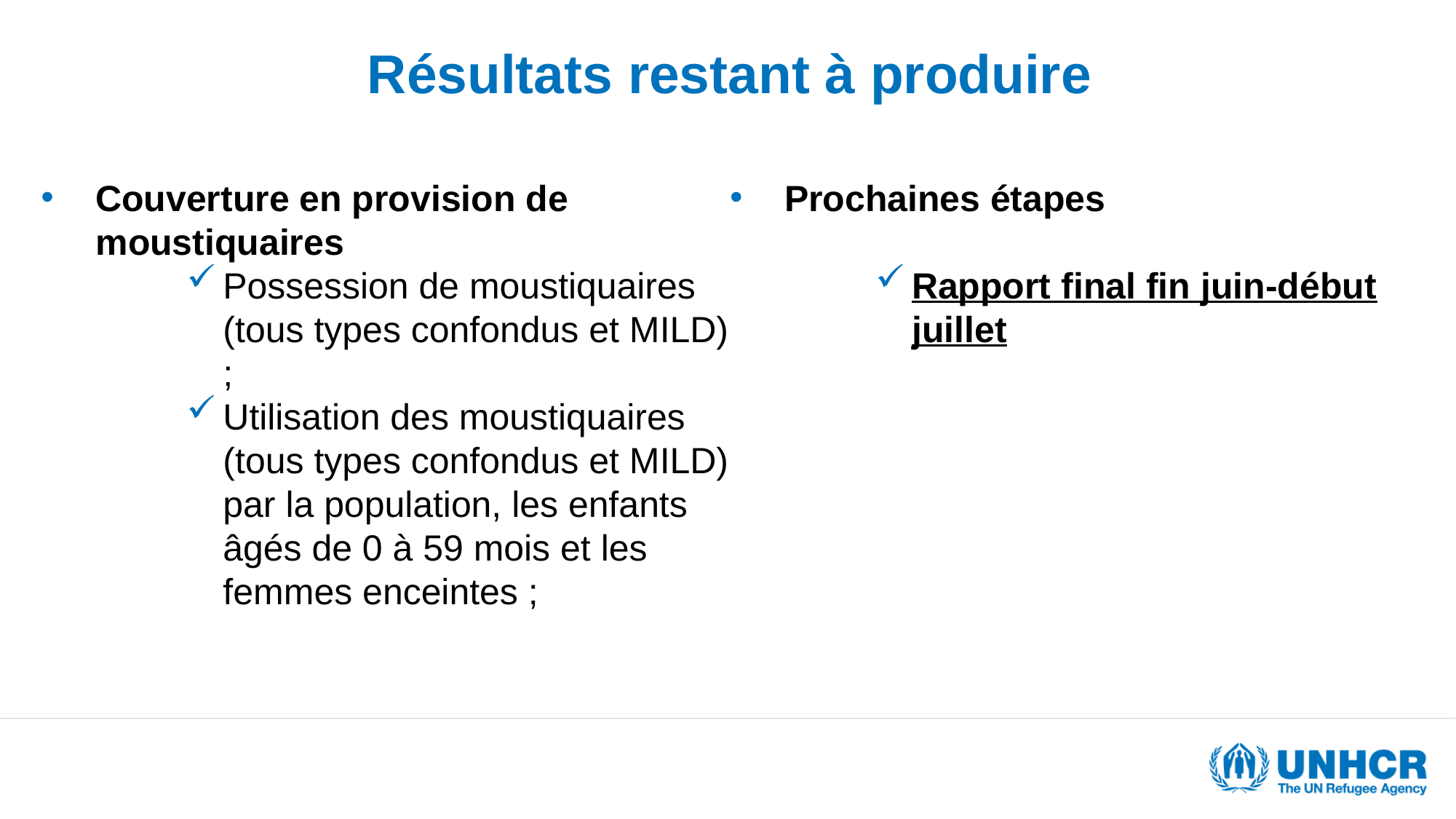

Résultats restant à produire
Couverture en provision de moustiquaires
Possession de moustiquaires (tous types confondus et MILD) ;
Utilisation des moustiquaires (tous types confondus et MILD) par la population, les enfants âgés de 0 à 59 mois et les femmes enceintes ;

Prochaines étapes

Rapport final fin juin-début juillet